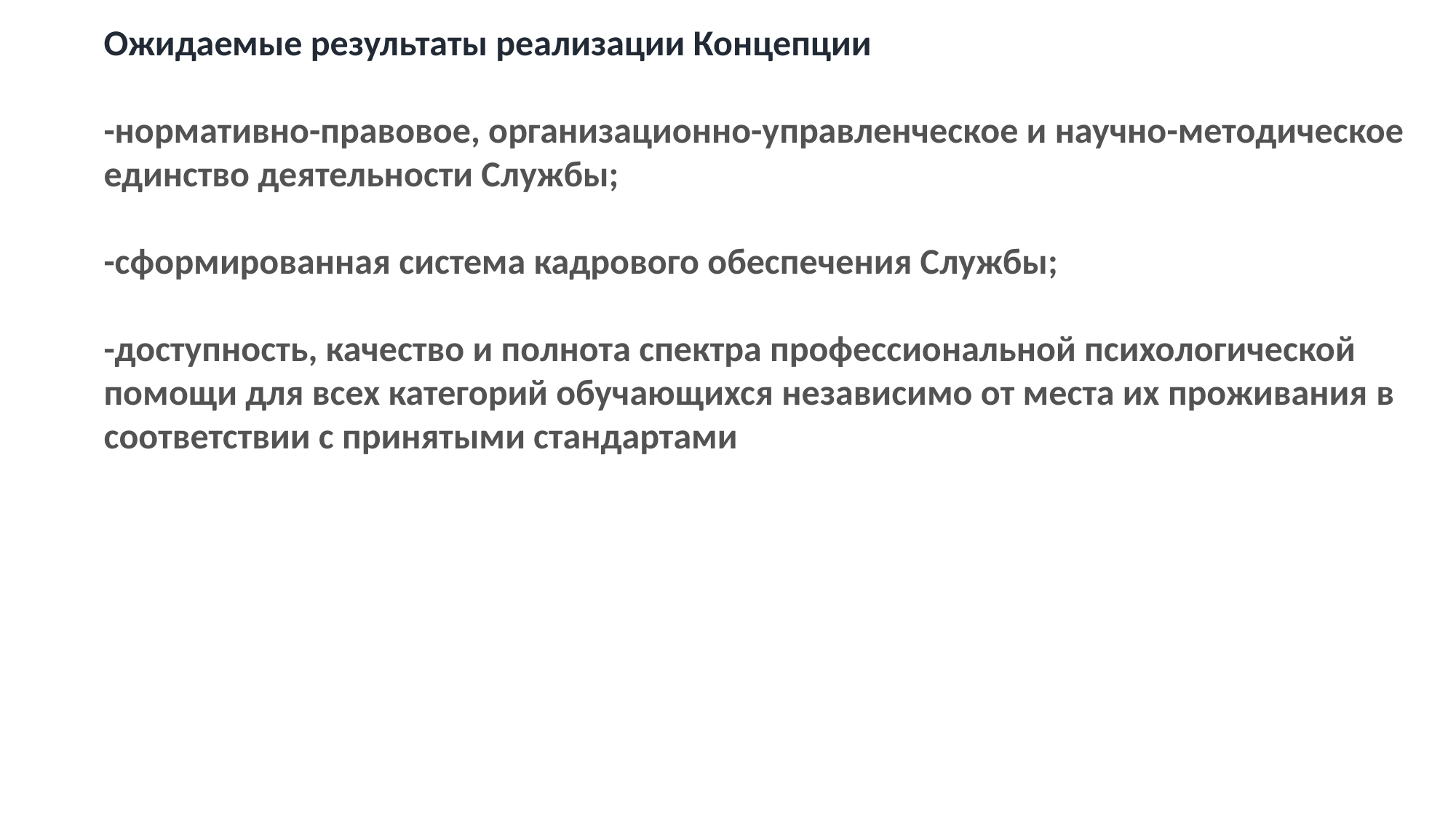

Ожидаемые результаты реализации Концепции

-нормативно-правовое, организационно-управленческое и научно-методическое единство деятельности Службы;

-сформированная система кадрового обеспечения Службы;

-доступность, качество и полнота спектра профессиональной психологической помощи для всех категорий обучающихся независимо от места их проживания в соответствии с принятыми стандартами